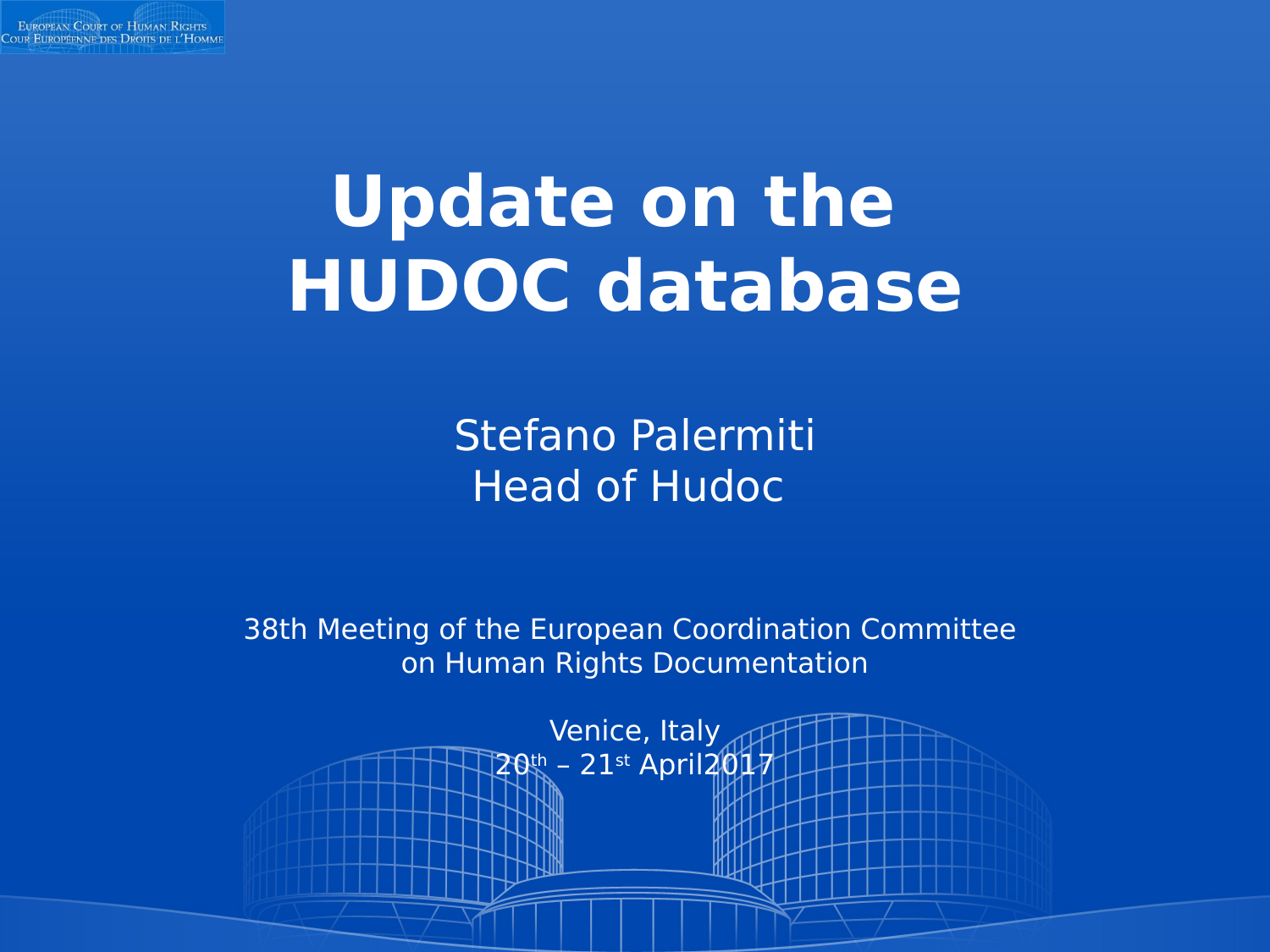

Update on the
HUDOC database

Stefano Palermiti
Head of Hudoc
38th Meeting of the European Coordination Committee
on Human Rights Documentation

Venice, Italy
20th – 21st April2017